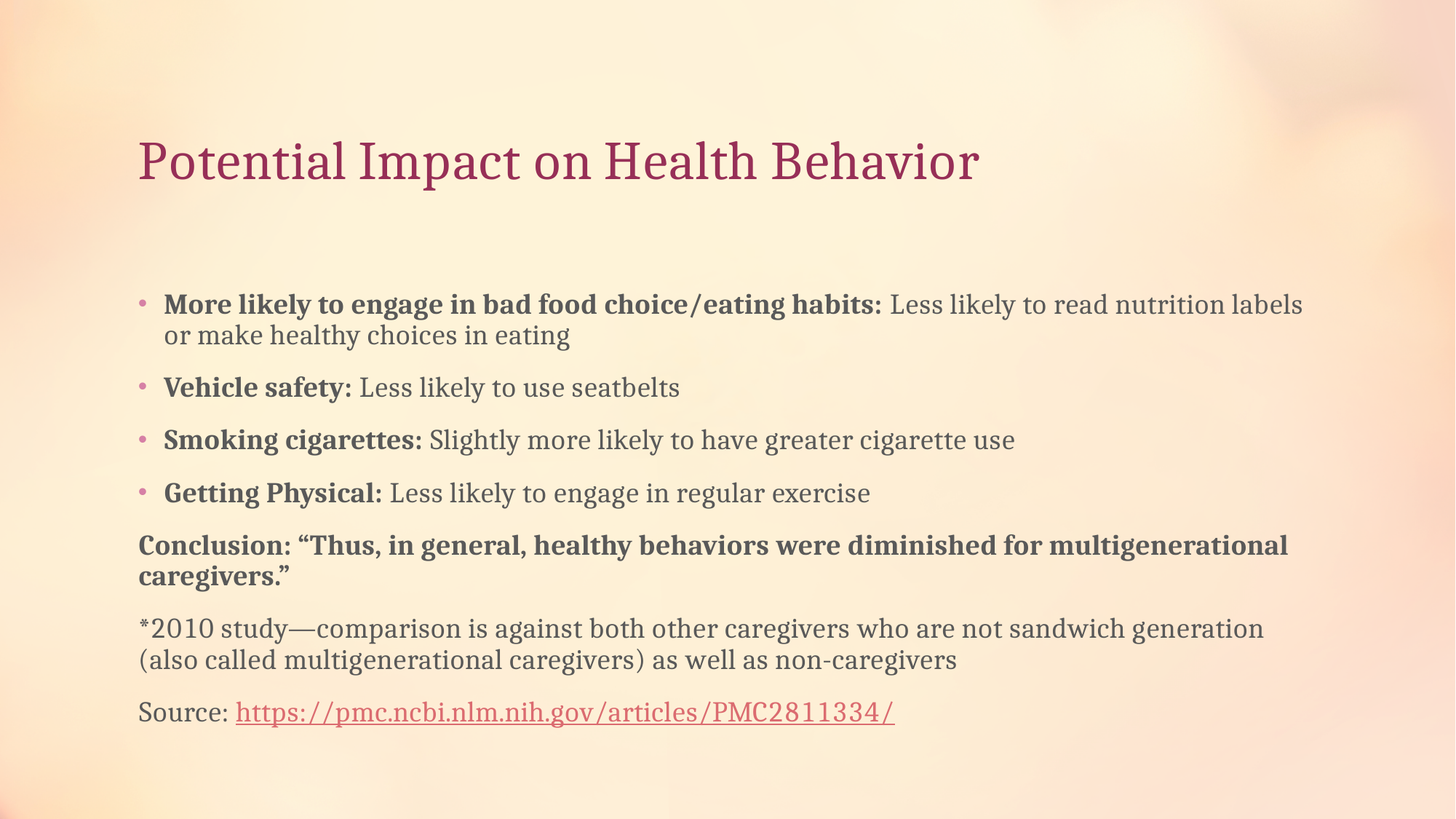

# Potential Impact on Health Behavior

More likely to engage in bad food choice/eating habits: Less likely to read nutrition labels or make healthy choices in eating
Vehicle safety: Less likely to use seatbelts
Smoking cigarettes: Slightly more likely to have greater cigarette use
Getting Physical: Less likely to engage in regular exercise
Conclusion: “Thus, in general, healthy behaviors were diminished for multigenerational caregivers.”
*2010 study—comparison is against both other caregivers who are not sandwich generation (also called multigenerational caregivers) as well as non-caregivers
Source: https://pmc.ncbi.nlm.nih.gov/articles/PMC2811334/